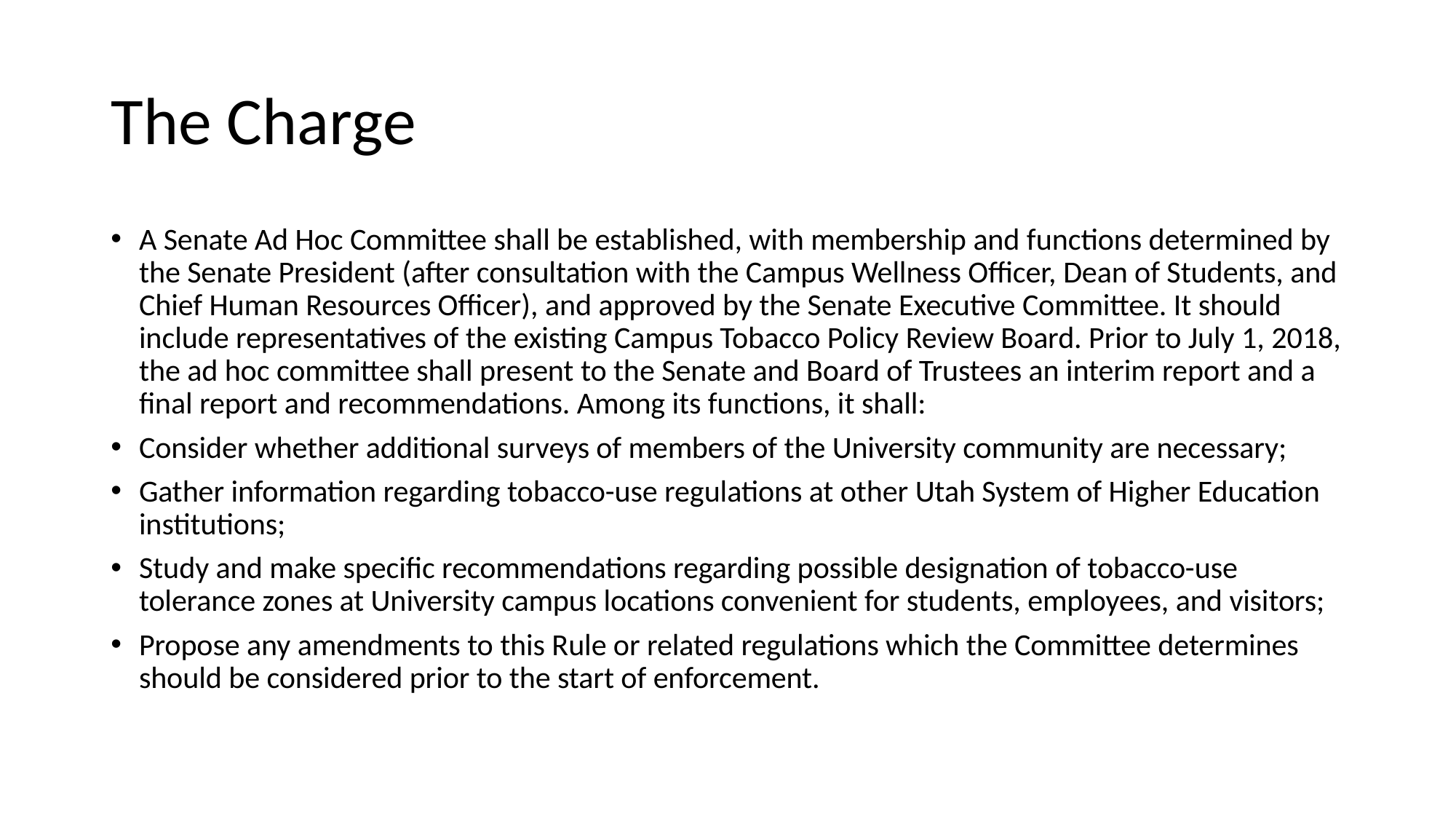

# The Charge
A Senate Ad Hoc Committee shall be established, with membership and functions determined by the Senate President (after consultation with the Campus Wellness Officer, Dean of Students, and Chief Human Resources Officer), and approved by the Senate Executive Committee. It should include representatives of the existing Campus Tobacco Policy Review Board. Prior to July 1, 2018, the ad hoc committee shall present to the Senate and Board of Trustees an interim report and a final report and recommendations. Among its functions, it shall:
Consider whether additional surveys of members of the University community are necessary;
Gather information regarding tobacco-use regulations at other Utah System of Higher Education institutions;
Study and make specific recommendations regarding possible designation of tobacco-use tolerance zones at University campus locations convenient for students, employees, and visitors;
Propose any amendments to this Rule or related regulations which the Committee determines should be considered prior to the start of enforcement.